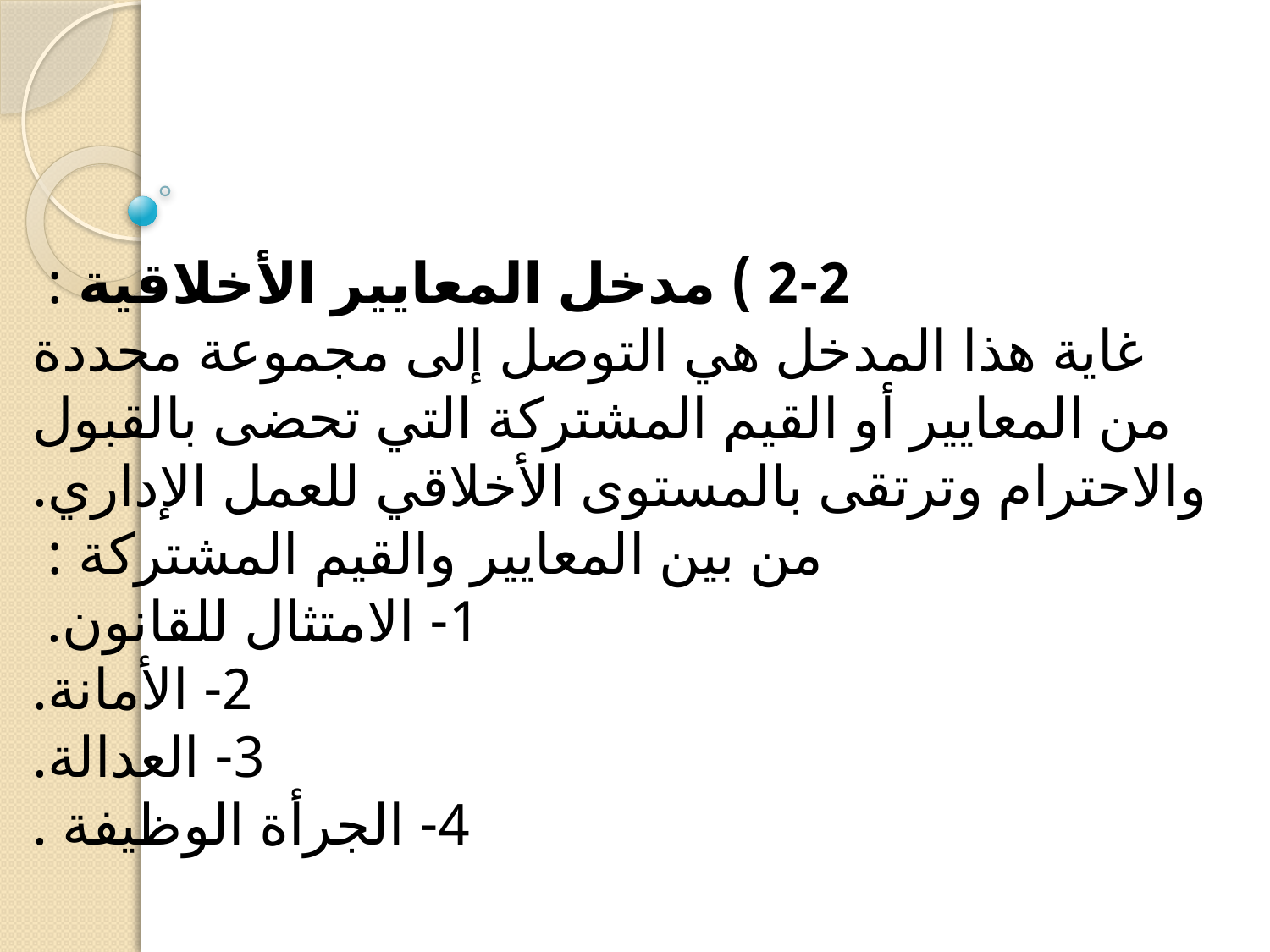

# 2-2 ) مدخل المعايير الأخلاقية : غاية هذا المدخل هي التوصل إلى مجموعة محددة من المعايير أو القيم المشتركة التي تحضى بالقبول والاحترام وترتقى بالمستوى الأخلاقي للعمل الإداري. من بين المعايير والقيم المشتركة : 1- الامتثال للقانون. 2- الأمانة. 3- العدالة. 4- الجرأة الوظيفة .